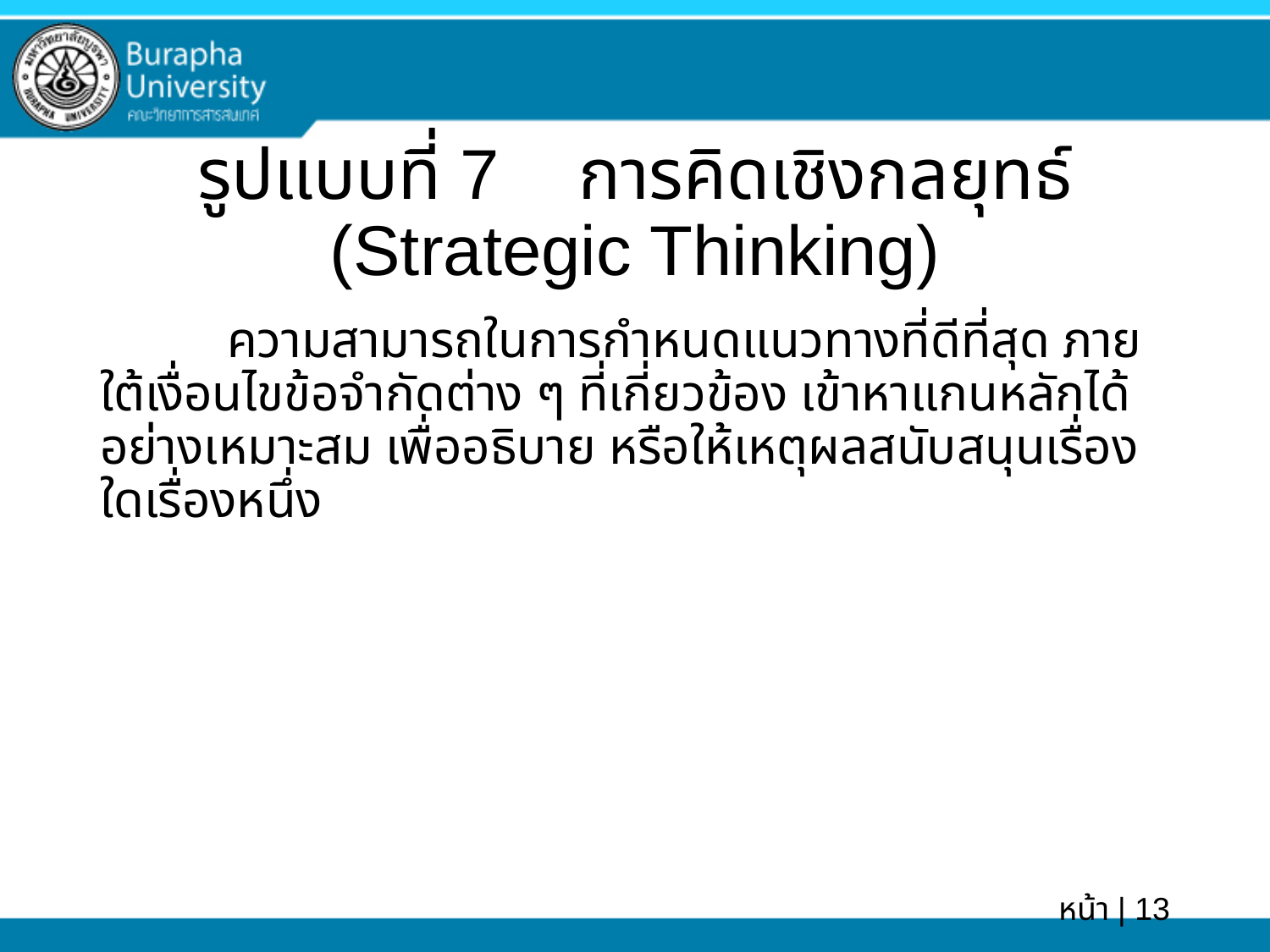

# รูปแบบที่ 7	การคิดเชิงกลยุทธ์ (Strategic Thinking)
	ความสามารถในการกำหนดแนวทางที่ดีที่สุด ภายใต้เงื่อนไขข้อจำกัดต่าง ๆ ที่เกี่ยวข้อง เข้าหาแกนหลักได้อย่างเหมาะสม เพื่ออธิบาย หรือให้เหตุผลสนับสนุนเรื่องใดเรื่องหนึ่ง
หน้า | 13